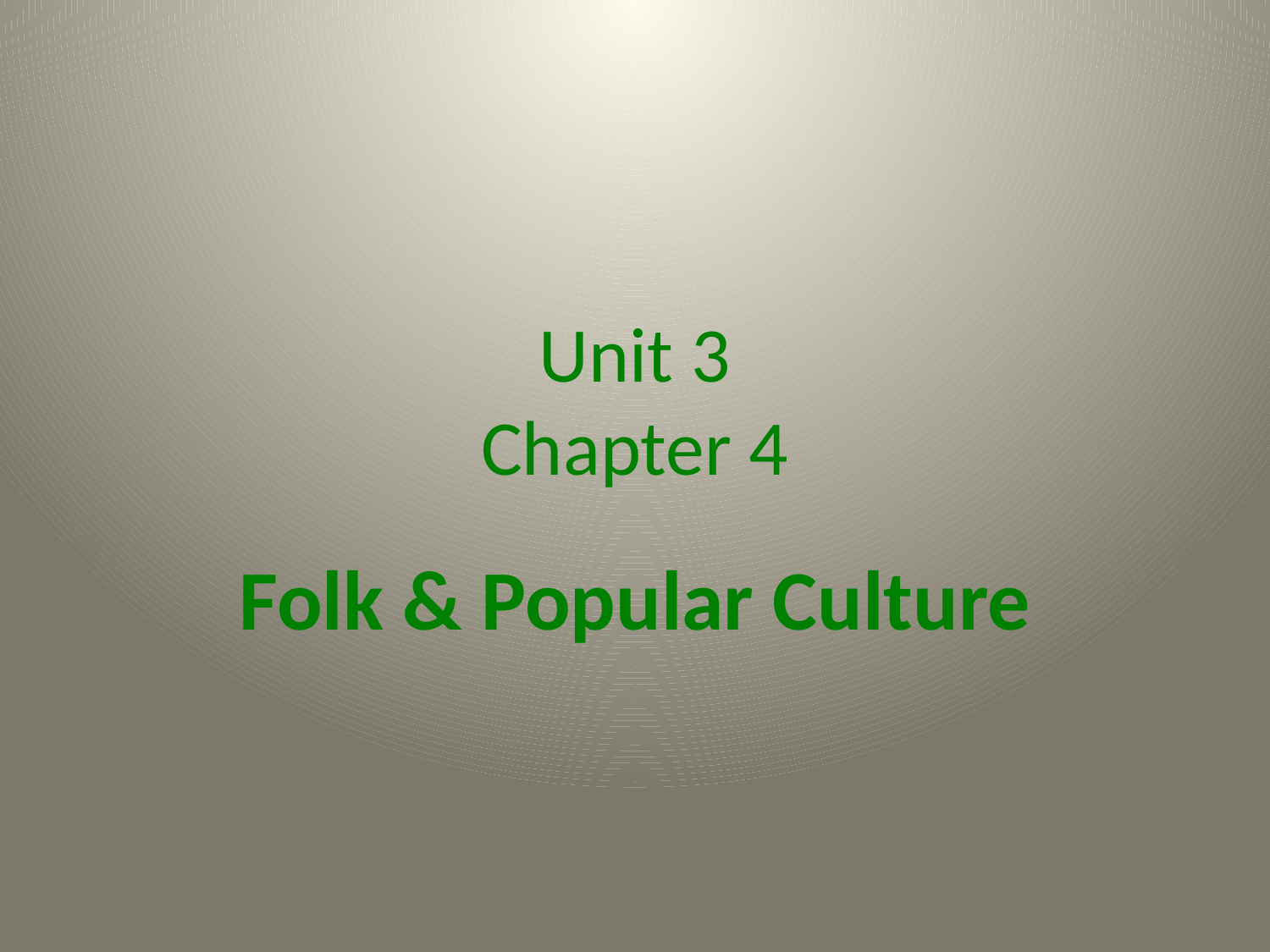

# Unit 3 Chapter 4
Folk & Popular Culture